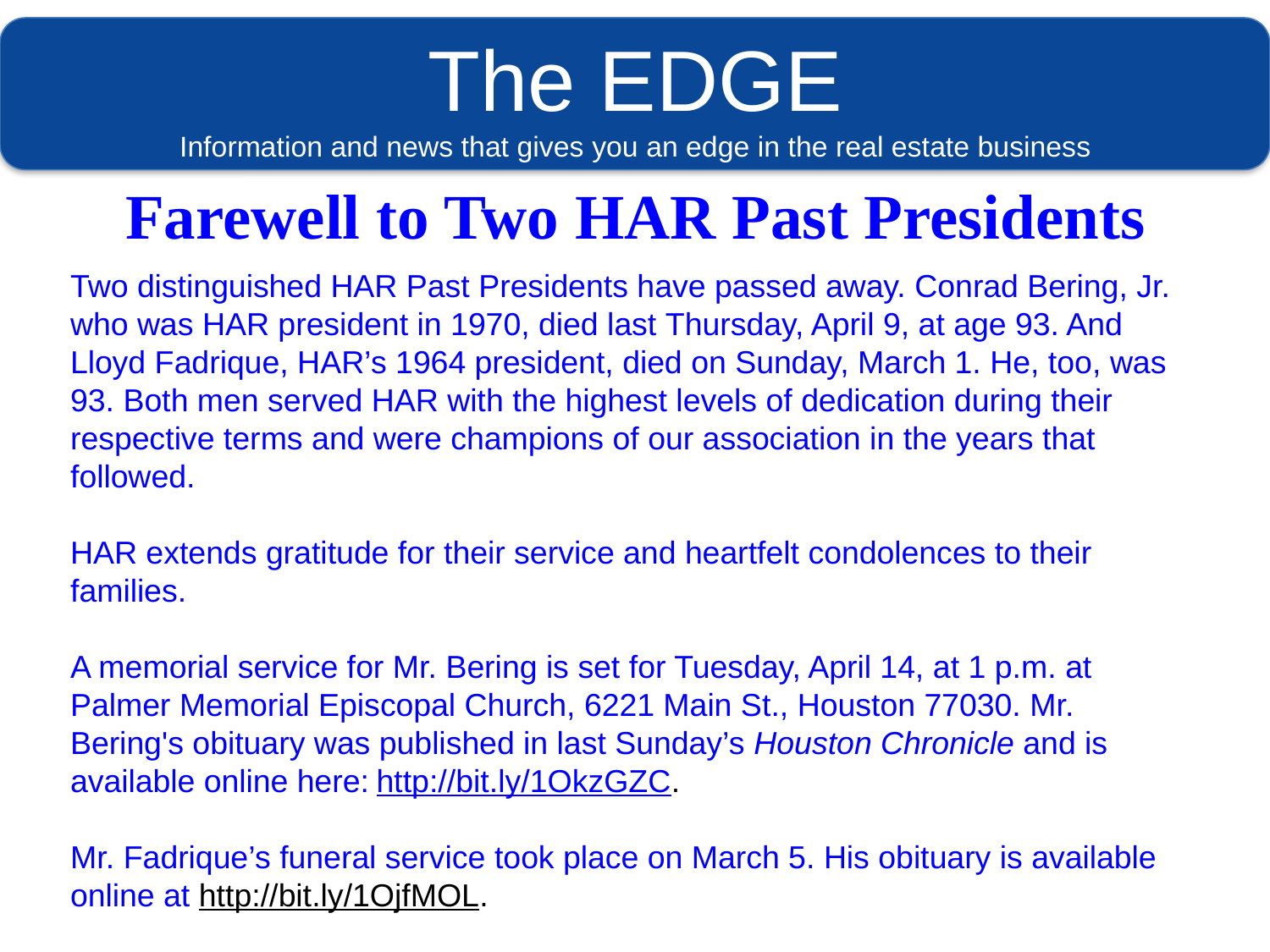

# The EDGE Information and news that gives you an edge in the real estate business
Farewell to Two HAR Past Presidents
Two distinguished HAR Past Presidents have passed away. Conrad Bering, Jr. who was HAR president in 1970, died last Thursday, April 9, at age 93. And Lloyd Fadrique, HAR’s 1964 president, died on Sunday, March 1. He, too, was 93. Both men served HAR with the highest levels of dedication during their respective terms and were champions of our association in the years that followed.

HAR extends gratitude for their service and heartfelt condolences to their families.

A memorial service for Mr. Bering is set for Tuesday, April 14, at 1 p.m. at Palmer Memorial Episcopal Church, 6221 Main St., Houston 77030. Mr. Bering's obituary was published in last Sunday’s Houston Chronicle and is available online here: http://bit.ly/1OkzGZC​.

Mr. Fadrique’s funeral service took place on March 5. His obituary is available online at http://bit.ly/1OjfMOL.